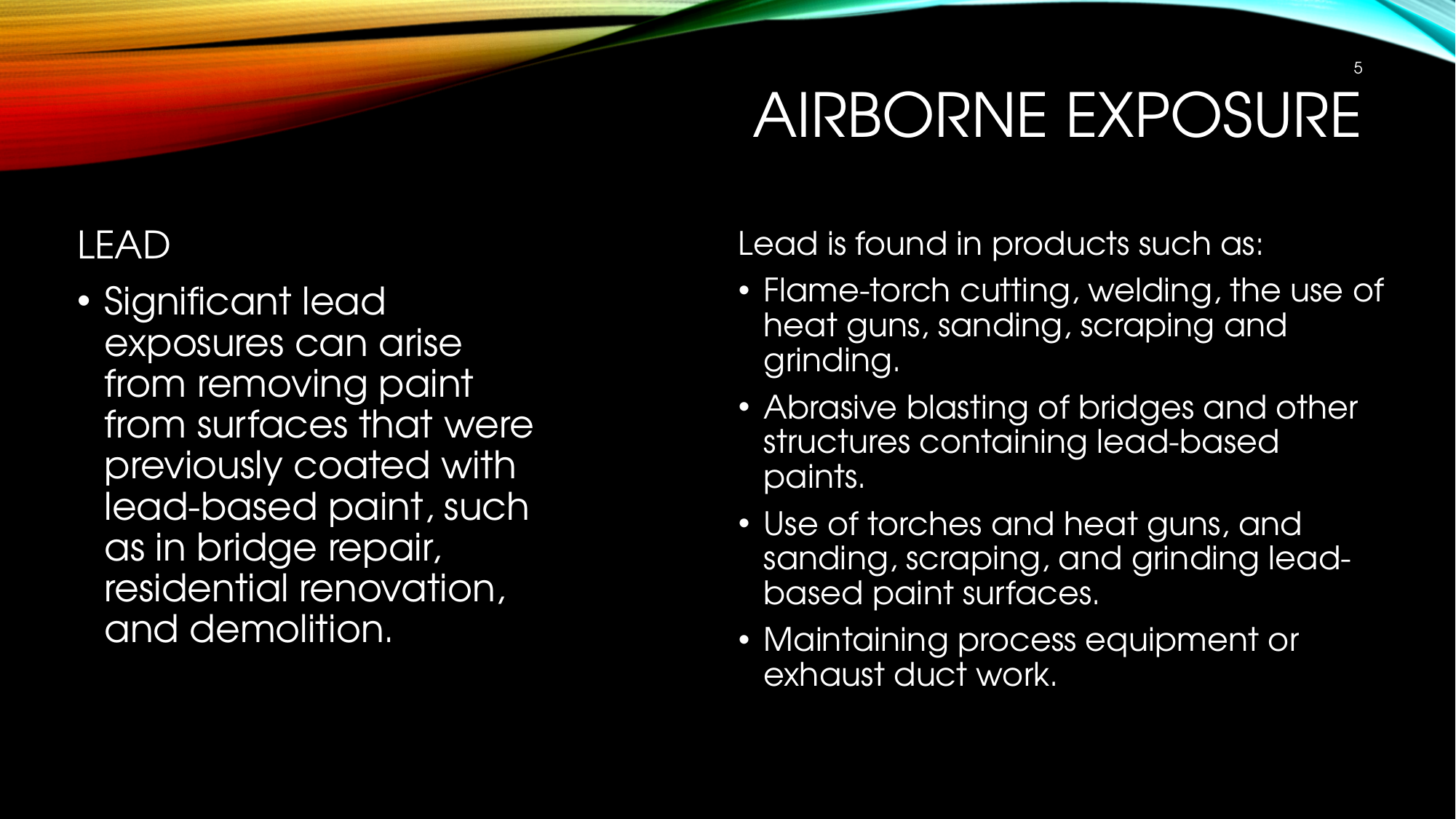

5
# Airborne Exposure
LEAD
Significant lead exposures can arise from removing paint from surfaces that were previously coated with lead-based paint, such as in bridge repair, residential renovation, and demolition.

Lead is found in products such as:
Flame-torch cutting, welding, the use of heat guns, sanding, scraping and grinding.
Abrasive blasting of bridges and other structures containing lead-based paints.
Use of torches and heat guns, and sanding, scraping, and grinding lead-based paint surfaces.
Maintaining process equipment or exhaust duct work.